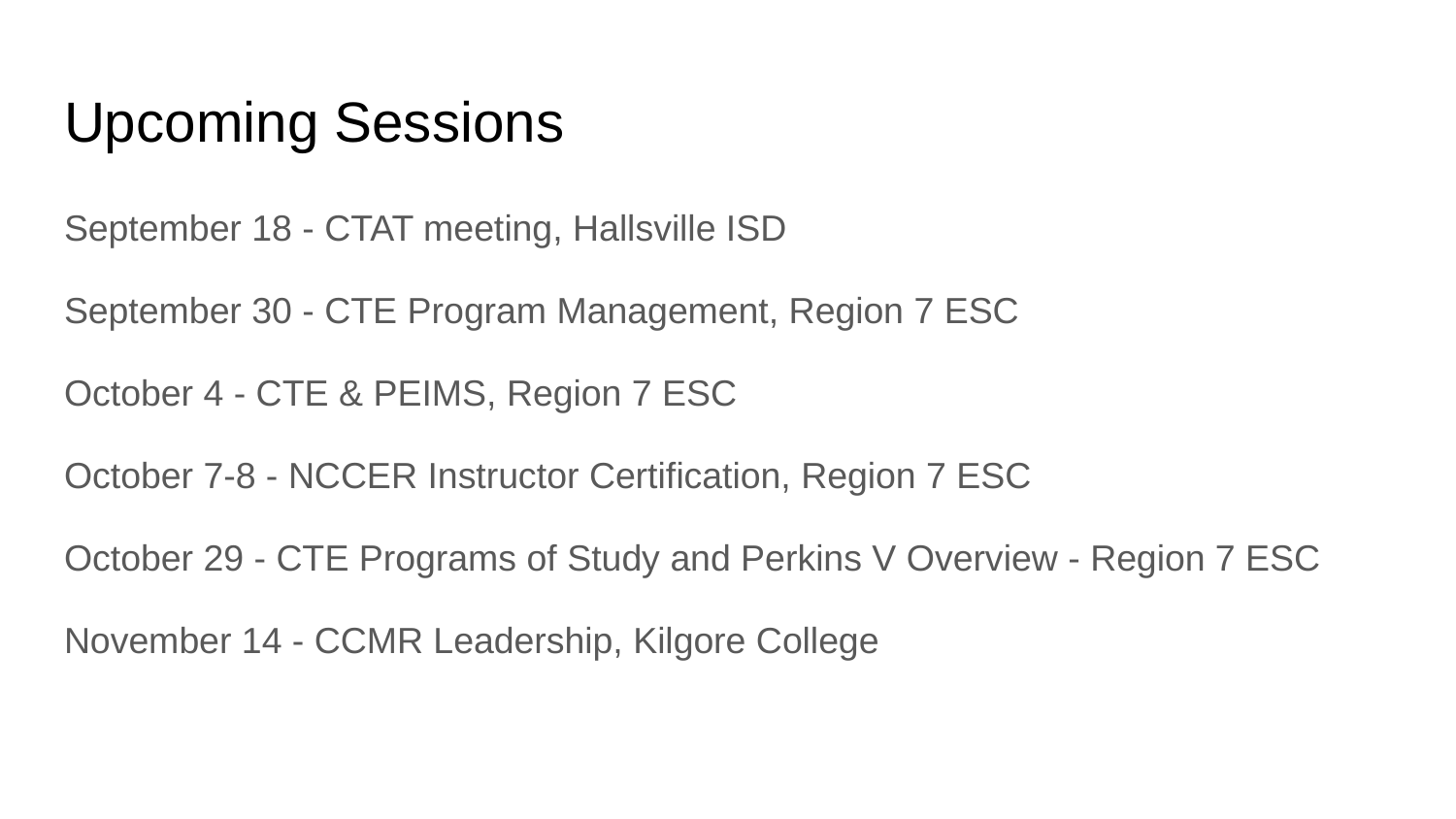

# Upcoming Sessions
September 18 - CTAT meeting, Hallsville ISD
September 30 - CTE Program Management, Region 7 ESC
October 4 - CTE & PEIMS, Region 7 ESC
October 7-8 - NCCER Instructor Certification, Region 7 ESC
October 29 - CTE Programs of Study and Perkins V Overview - Region 7 ESC
November 14 - CCMR Leadership, Kilgore College